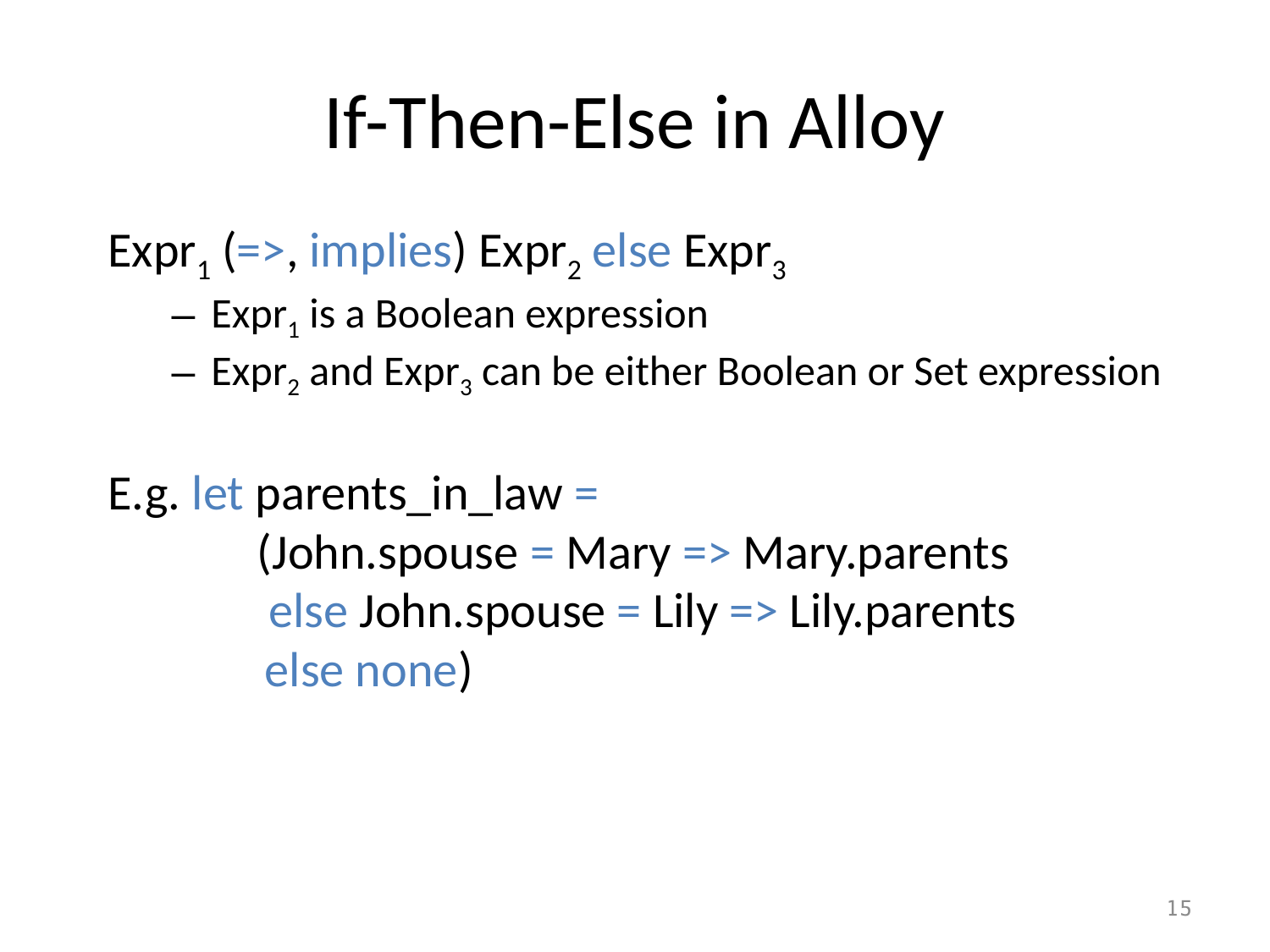

# If-Then-Else in Alloy
Expr1 (=>, implies) Expr2 else Expr3
Expr1 is a Boolean expression
Expr2 and Expr3 can be either Boolean or Set expression

E.g. let parents_in_law =
	  (John.spouse = Mary => Mary.parents
	   else John.spouse = Lily => Lily.parents
              else none)
15